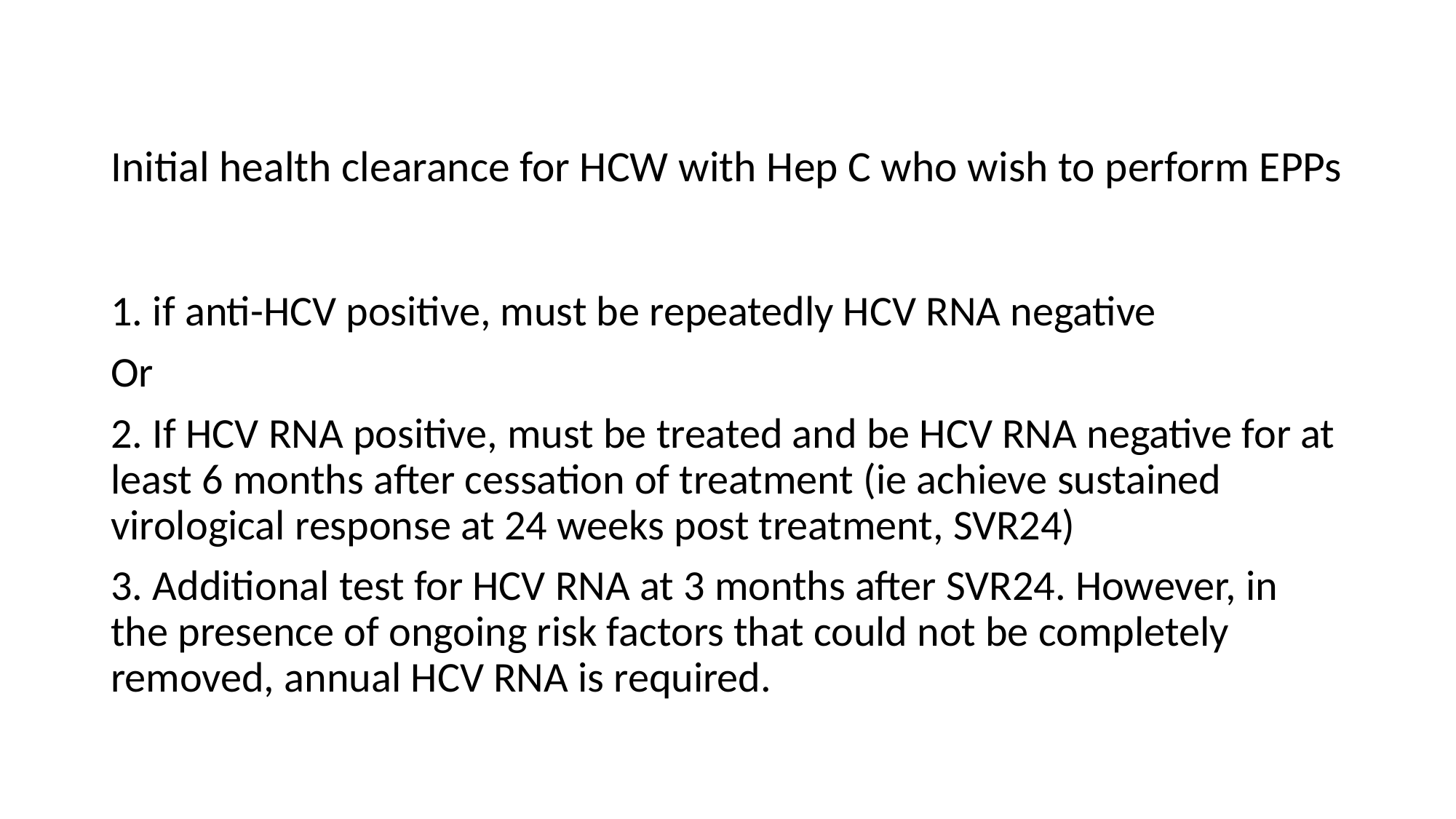

# Initial health clearance for HCW with Hep C who wish to perform EPPs

1. if anti-HCV positive, must be repeatedly HCV RNA negative
Or
2. If HCV RNA positive, must be treated and be HCV RNA negative for at least 6 months after cessation of treatment (ie achieve sustained virological response at 24 weeks post treatment, SVR24)
3. Additional test for HCV RNA at 3 months after SVR24. However, in the presence of ongoing risk factors that could not be completely removed, annual HCV RNA is required.